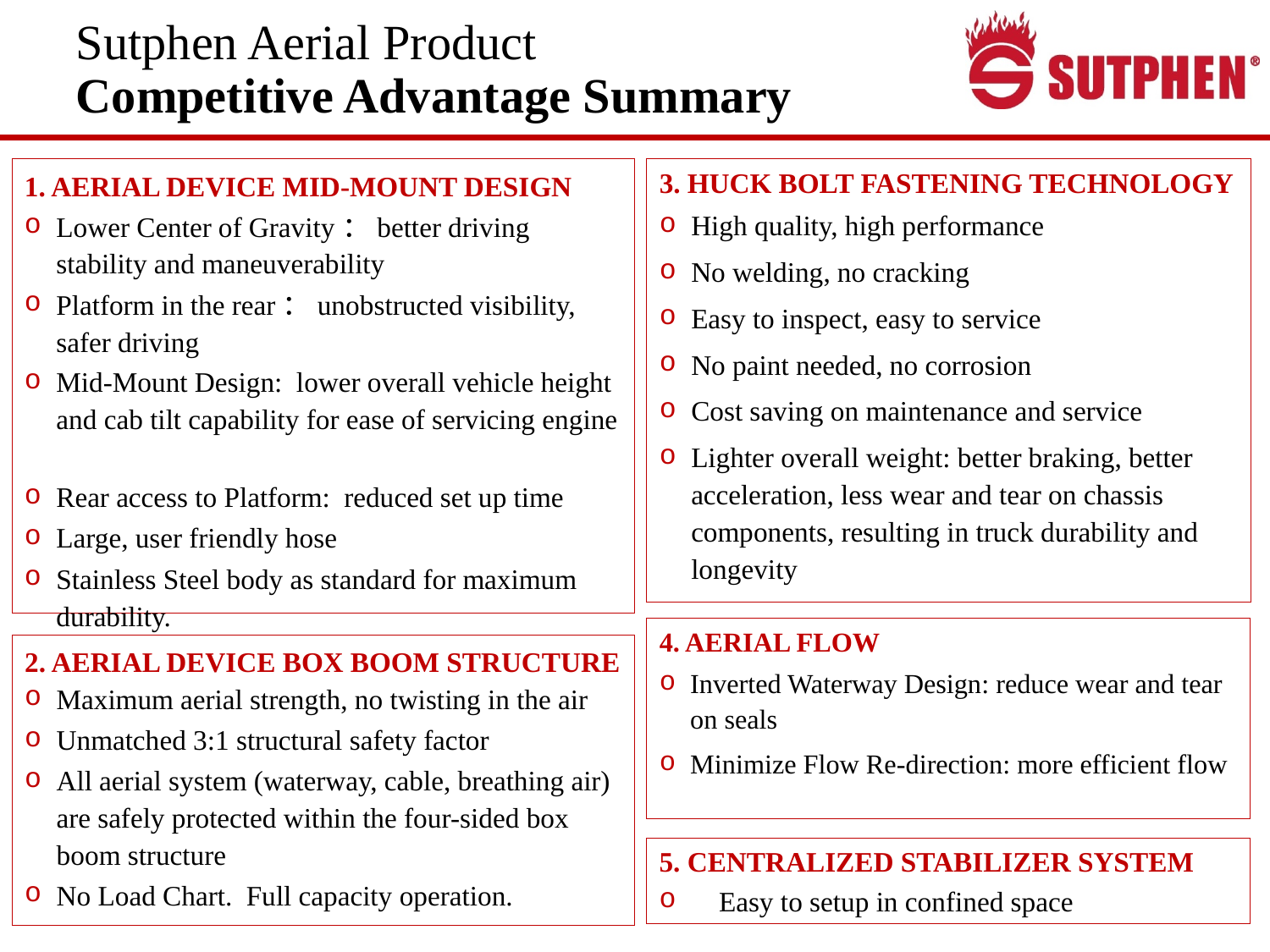

Sutphen Aerial Product
Competitive Advantage Summary
3. HUCK BOLT FASTENING TECHNOLOGY
High quality, high performance
No welding, no cracking
Easy to inspect, easy to service
No paint needed, no corrosion
Cost saving on maintenance and service
Lighter overall weight: better braking, better acceleration, less wear and tear on chassis components, resulting in truck durability and longevity
1. AERIAL DEVICE MID-MOUNT DESIGN
Lower Center of Gravity：better driving stability and maneuverability
Platform in the rear：unobstructed visibility, safer driving
Mid-Mount Design:  lower overall vehicle height and cab tilt capability for ease of servicing engine
Rear access to Platform:  reduced set up time
Large, user friendly hose
Stainless Steel body as standard for maximum durability.
4. AERIAL FLOW
Inverted Waterway Design: reduce wear and tear on seals
Minimize Flow Re-direction: more efficient flow
2. AERIAL DEVICE BOX BOOM STRUCTURE
Maximum aerial strength, no twisting in the air
Unmatched 3:1 structural safety factor
All aerial system (waterway, cable, breathing air) are safely protected within the four-sided box boom structure
No Load Chart.  Full capacity operation.
5. CENTRALIZED STABILIZER SYSTEM
    Easy to setup in confined space